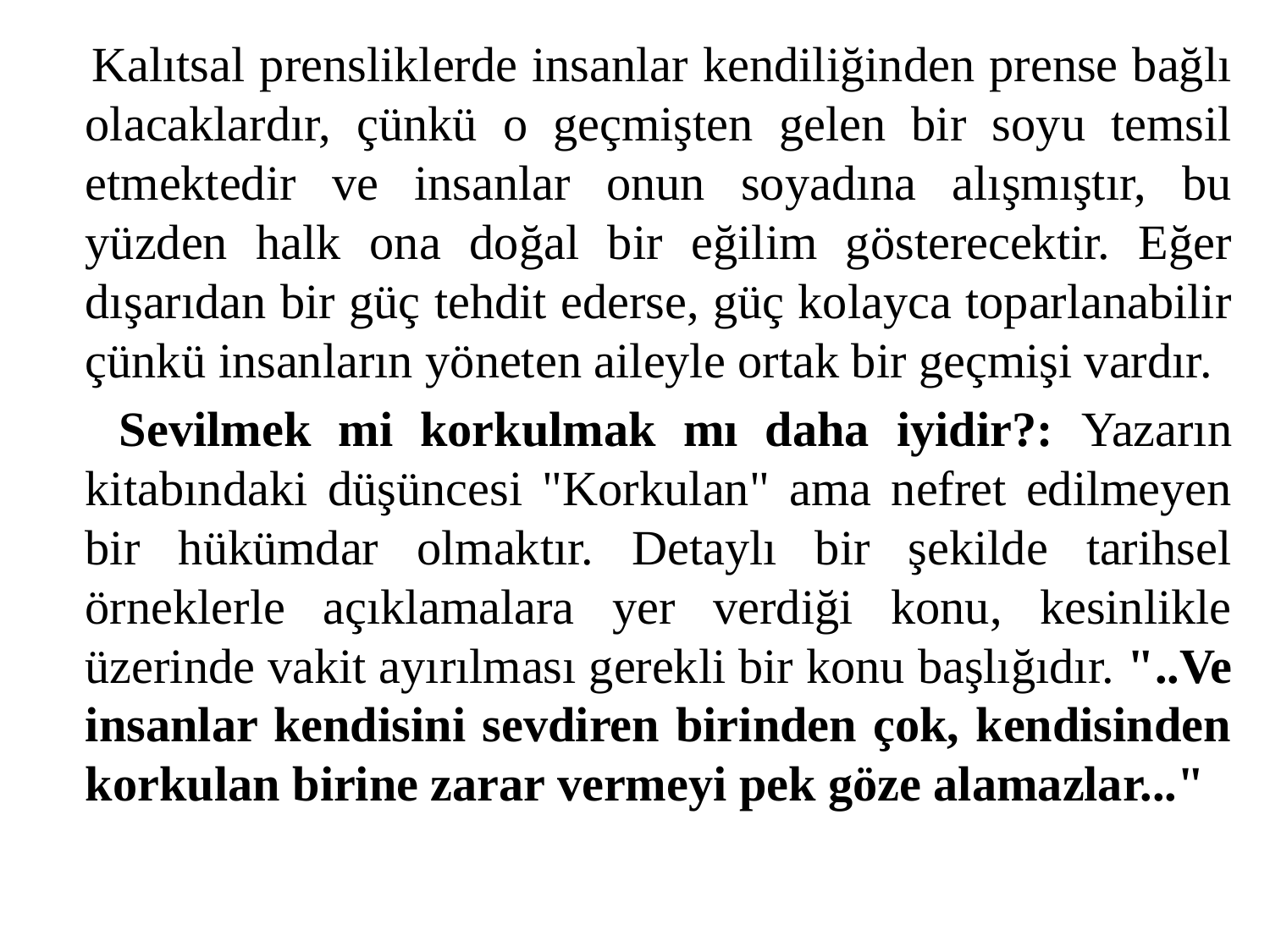

Kalıtsal prensliklerde insanlar kendiliğinden prense bağlı olacaklardır, çünkü o geçmişten gelen bir soyu temsil etmektedir ve insanlar onun soyadına alışmıştır, bu yüzden halk ona doğal bir eğilim gösterecektir. Eğer dışarıdan bir güç tehdit ederse, güç kolayca toparlanabilir çünkü insanların yöneten aileyle ortak bir geçmişi vardır.
   Sevilmek mi korkulmak mı daha iyidir?: Yazarın kitabındaki düşüncesi "Korkulan" ama nefret edilmeyen bir hükümdar olmaktır. Detaylı bir şekilde tarihsel örneklerle açıklamalara yer verdiği konu, kesinlikle üzerinde vakit ayırılması gerekli bir konu başlığıdır. "..Ve insanlar kendisini sevdiren birinden çok, kendisinden korkulan birine zarar vermeyi pek göze alamazlar..."